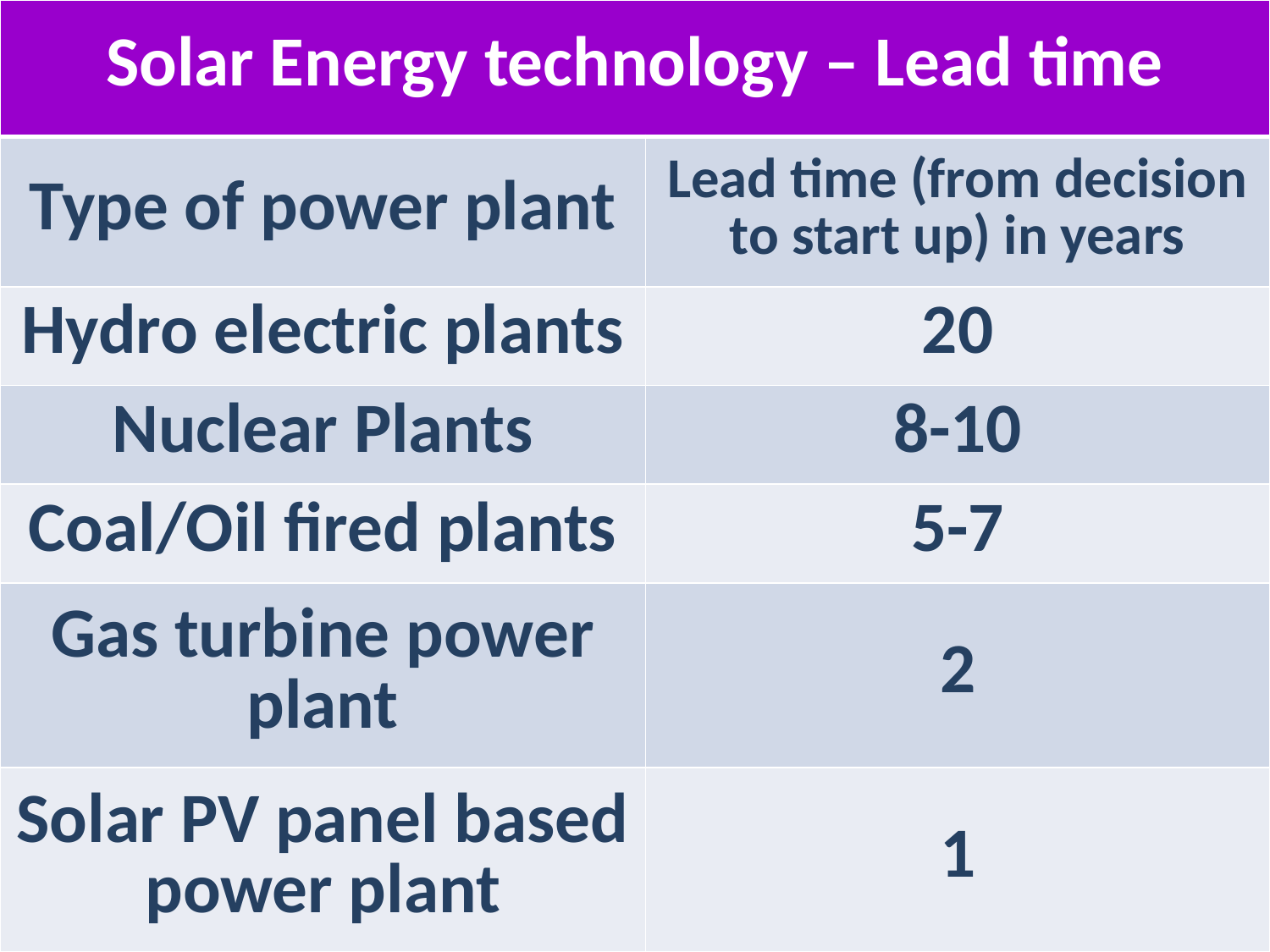

| Solar Energy technology – Lead time |  |
| --- | --- |
| Type of power plant | Lead time (from decision to start up) in years |
| Hydro electric plants | 20 |
| Nuclear Plants | 8-10 |
| Coal/Oil fired plants | 5-7 |
| Gas turbine power plant | 2 |
| Solar PV panel based power plant | 1 |